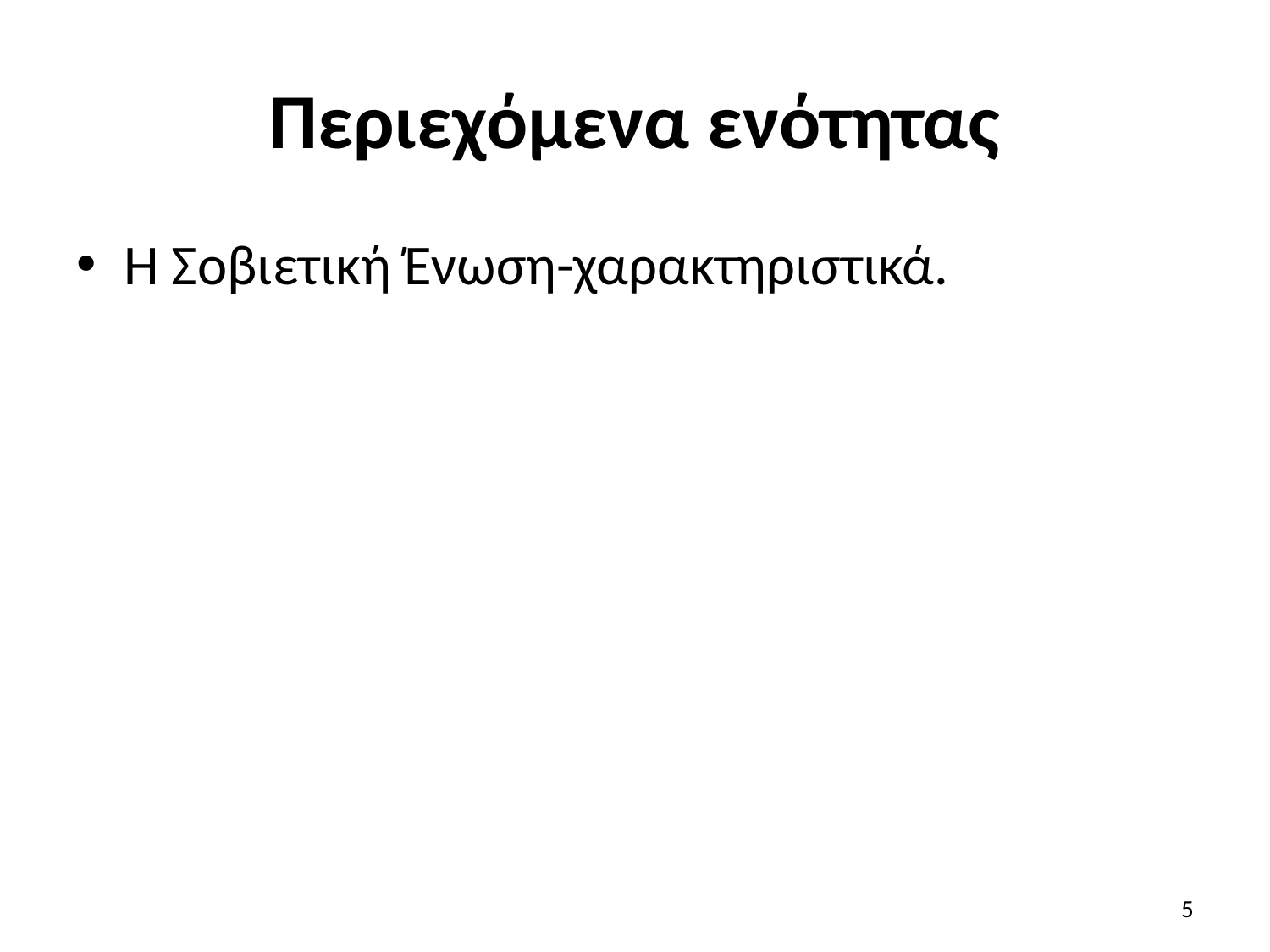

# Περιεχόμενα ενότητας
Η Σοβιετική Ένωση-χαρακτηριστικά.
5